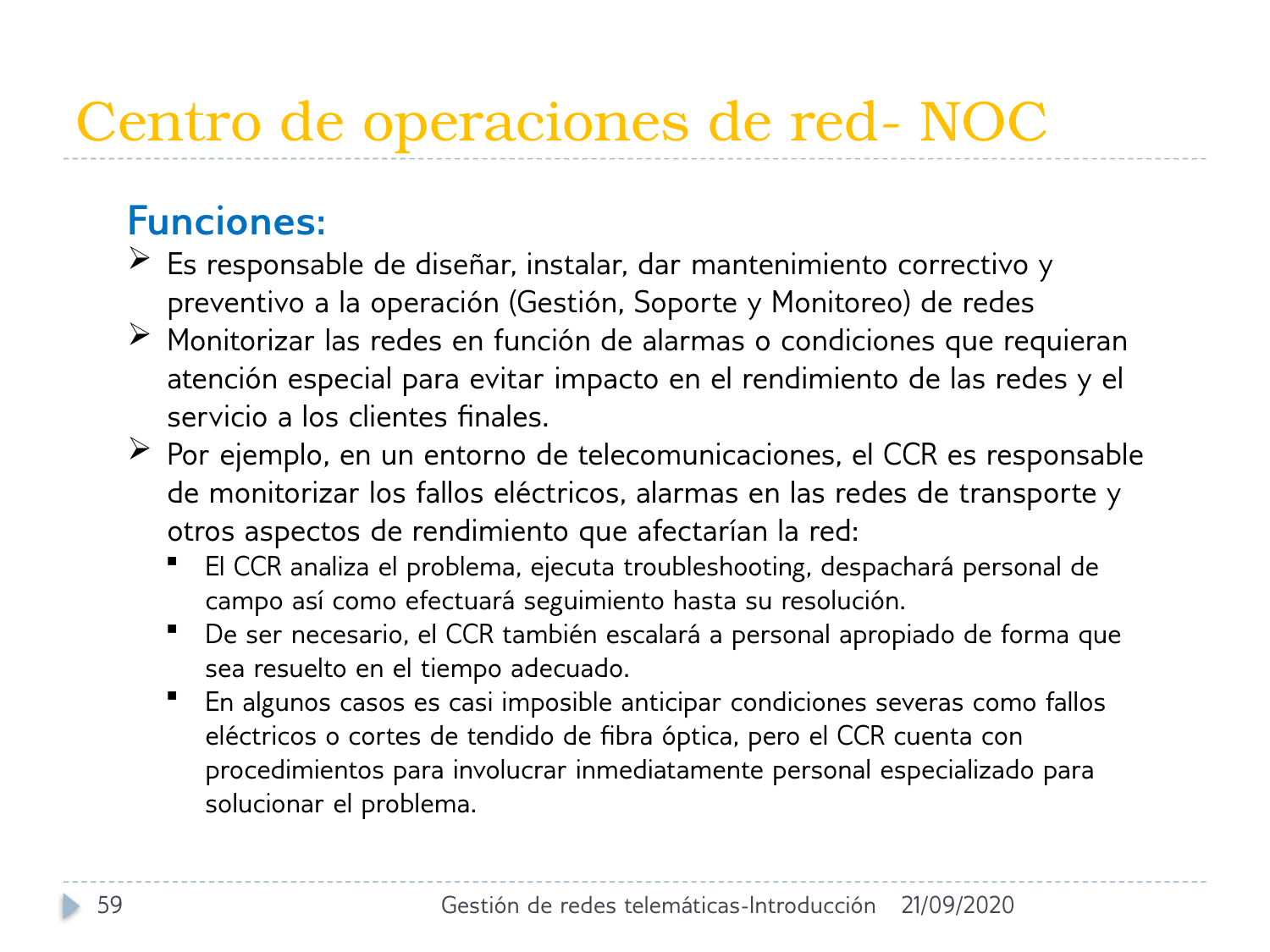

# Centro de operaciones de red- NOC

Funciones:
Es responsable de diseñar, instalar, dar mantenimiento correctivo y preventivo a la operación (Gestión, Soporte y Monitoreo) de redes
Monitorizar las redes en función de alarmas o condiciones que requieran atención especial para evitar impacto en el rendimiento de las redes y el servicio a los clientes finales.
Por ejemplo, en un entorno de telecomunicaciones, el CCR es responsable de monitorizar los fallos eléctricos, alarmas en las redes de transporte y otros aspectos de rendimiento que afectarían la red:
El CCR analiza el problema, ejecuta troubleshooting, despachará personal de campo así como efectuará seguimiento hasta su resolución.
De ser necesario, el CCR también escalará a personal apropiado de forma que sea resuelto en el tiempo adecuado.
En algunos casos es casi imposible anticipar condiciones severas como fallos eléctricos o cortes de tendido de fibra óptica, pero el CCR cuenta con procedimientos para involucrar inmediatamente personal especializado para solucionar el problema.
59
Gestión de redes telemáticas-Introducción
21/09/2020